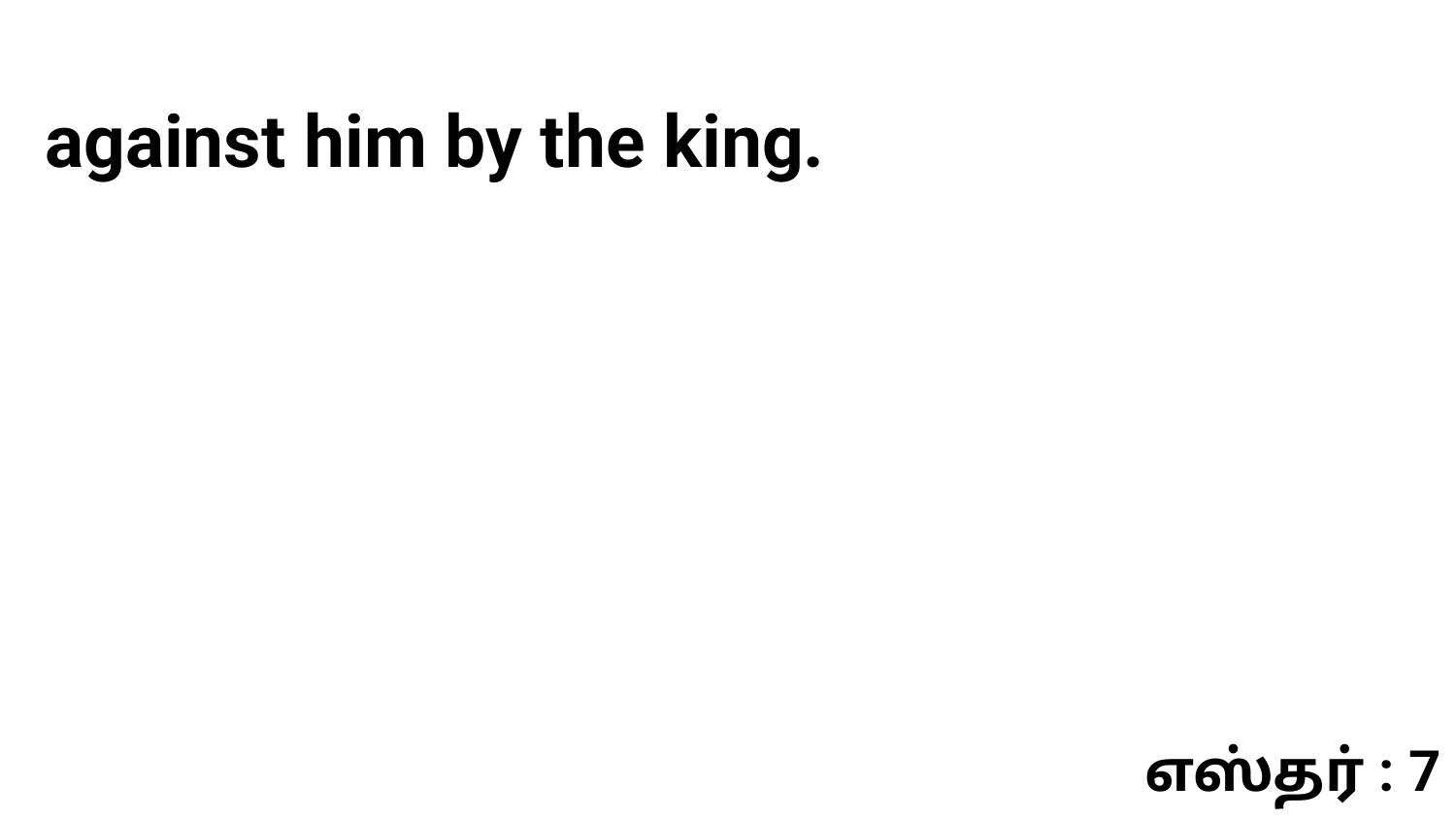

against him by the king.
எஸ்தர் : 7